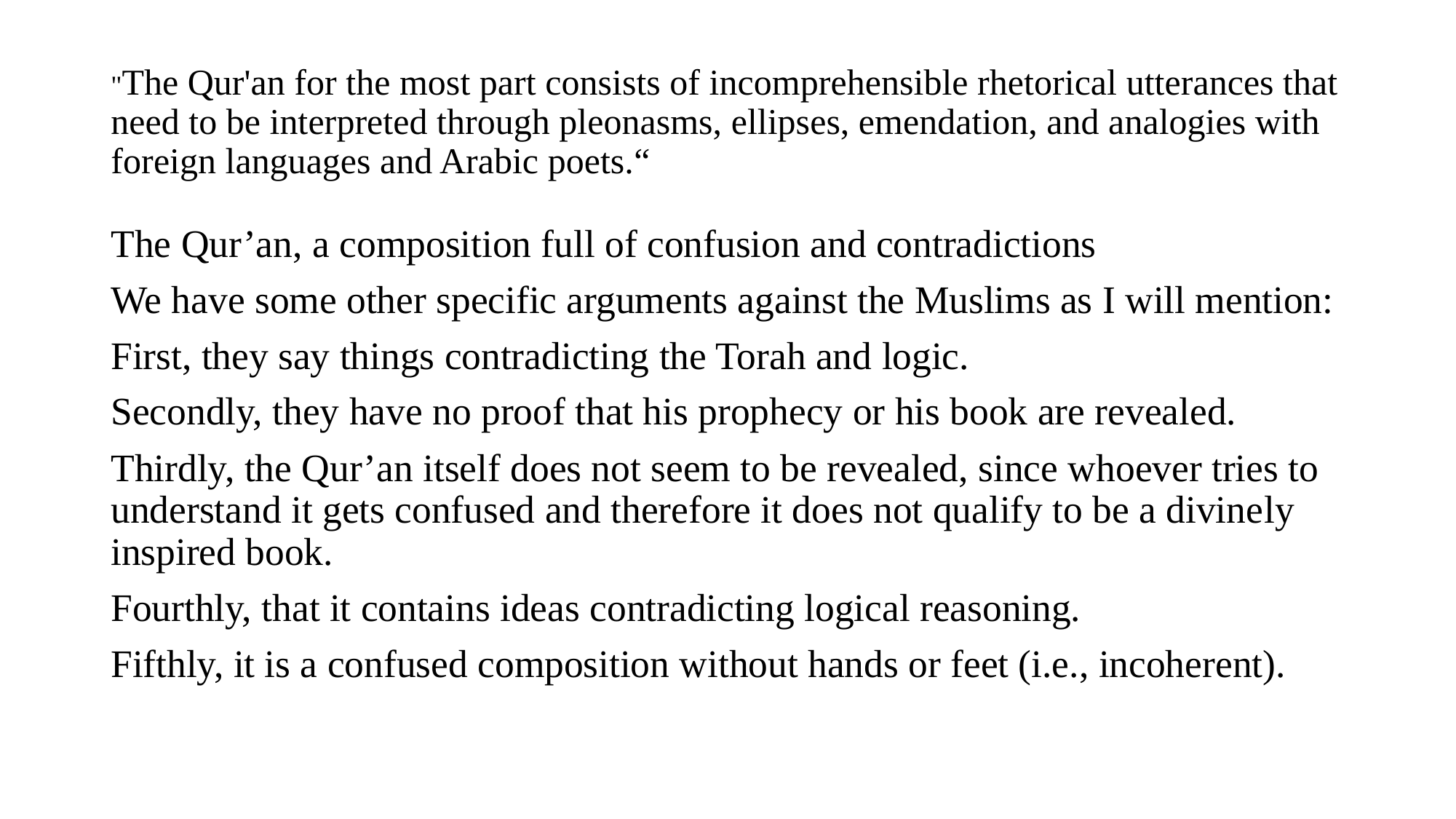

# "The Qur'an for the most part consists of incomprehensible rhetorical utterances that need to be interpreted through pleonasms, ellipses, emendation, and analogies with foreign languages and Arabic poets.“
The Qur’an, a composition full of confusion and contradictions
We have some other specific arguments against the Muslims as I will mention:
First, they say things contradicting the Torah and logic.
Secondly, they have no proof that his prophecy or his book are revealed.
Thirdly, the Qur’an itself does not seem to be revealed, since whoever tries to understand it gets confused and therefore it does not qualify to be a divinely inspired book.
Fourthly, that it contains ideas contradicting logical reasoning.
Fifthly, it is a confused composition without hands or feet (i.e., incoherent).